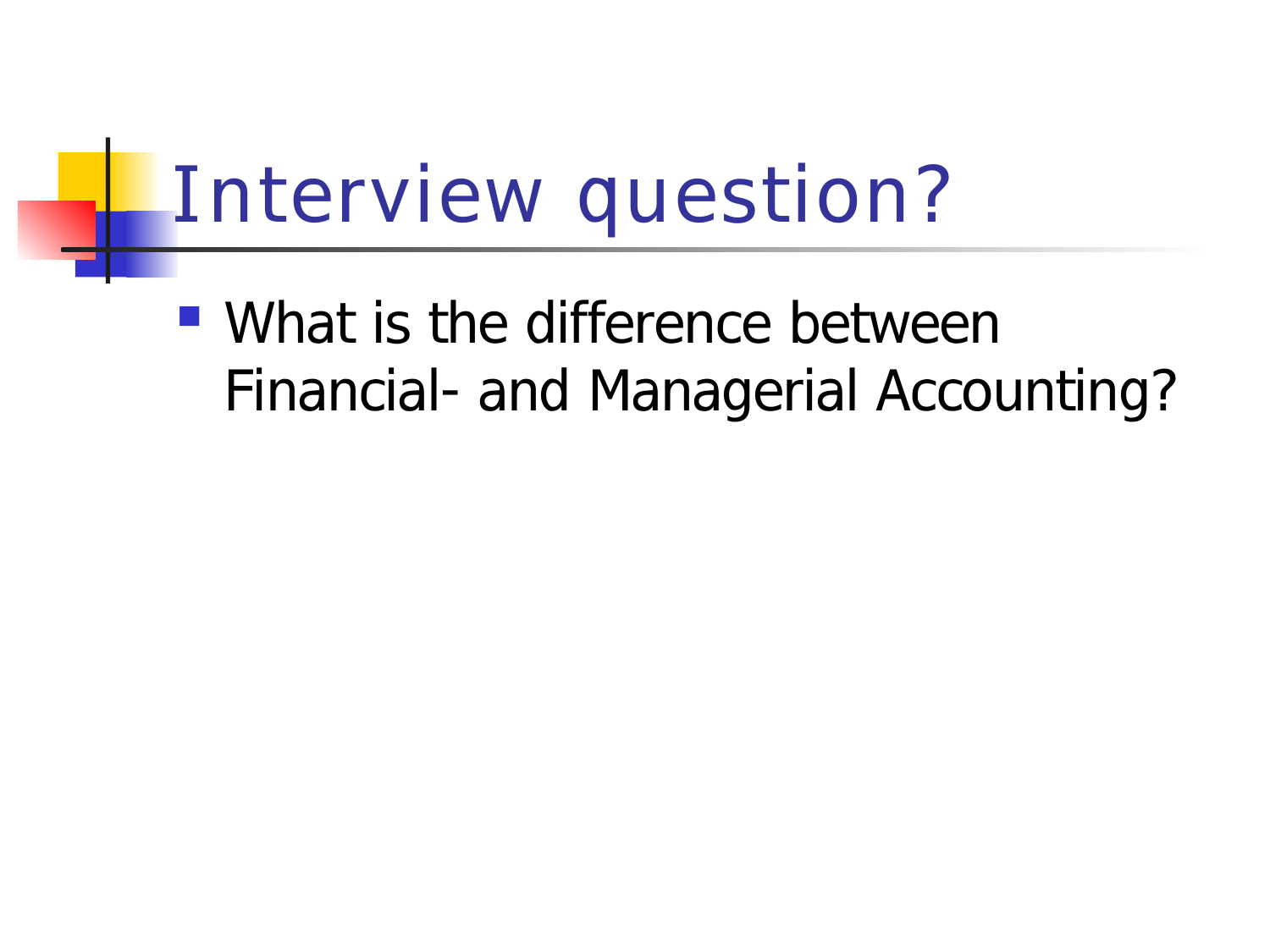

# Interview question?
What is the difference between Financial- and Managerial Accounting?